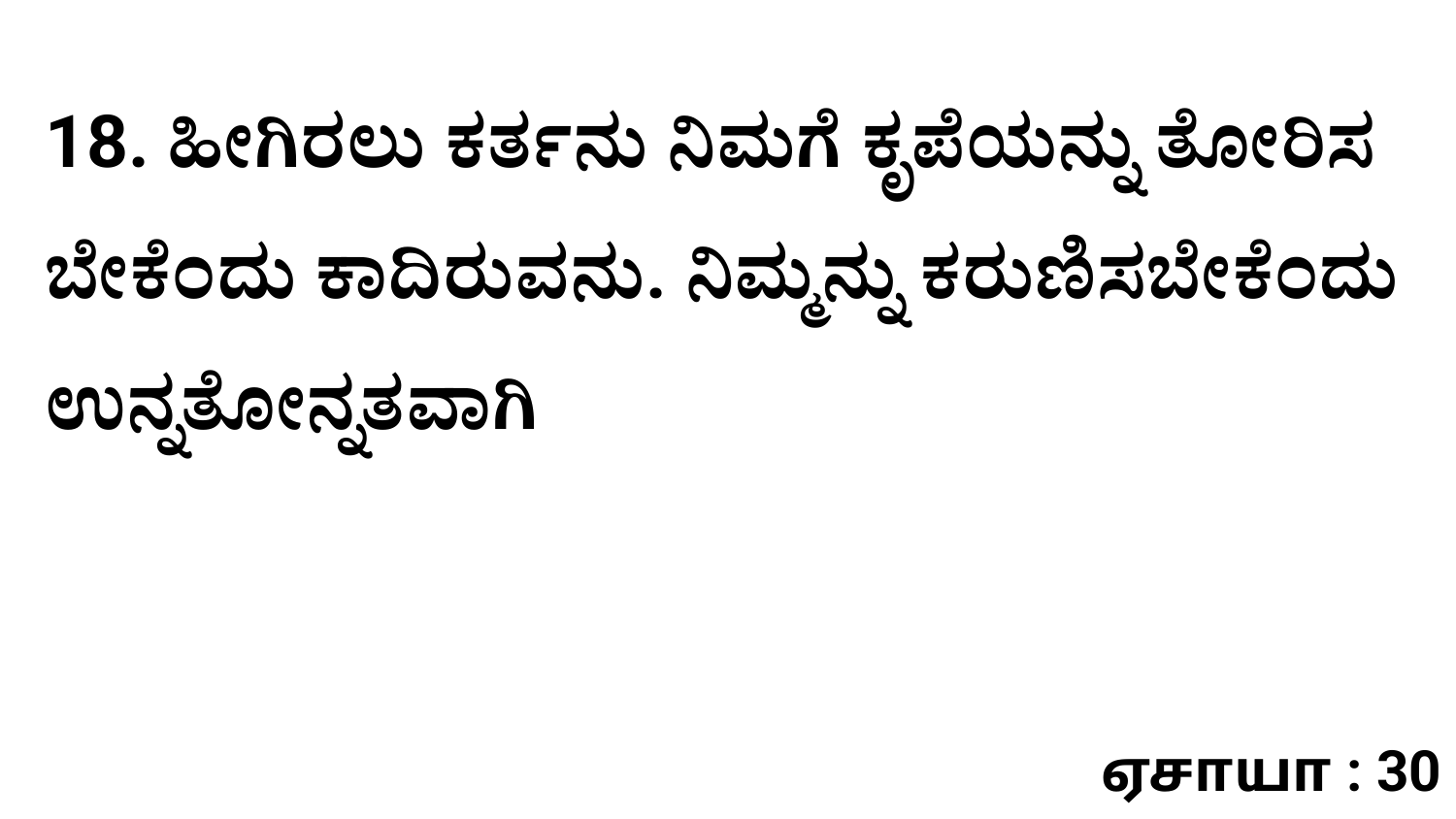

18. ಹೀಗಿರಲು ಕರ್ತನು ನಿಮಗೆ ಕೃಪೆಯನ್ನು ತೋರಿಸ ಬೇಕೆಂದು ಕಾದಿರುವನು. ನಿಮ್ಮನ್ನು ಕರುಣಿಸಬೇಕೆಂದು ಉನ್ನತೋನ್ನತವಾಗಿ
ஏசாயா : 30